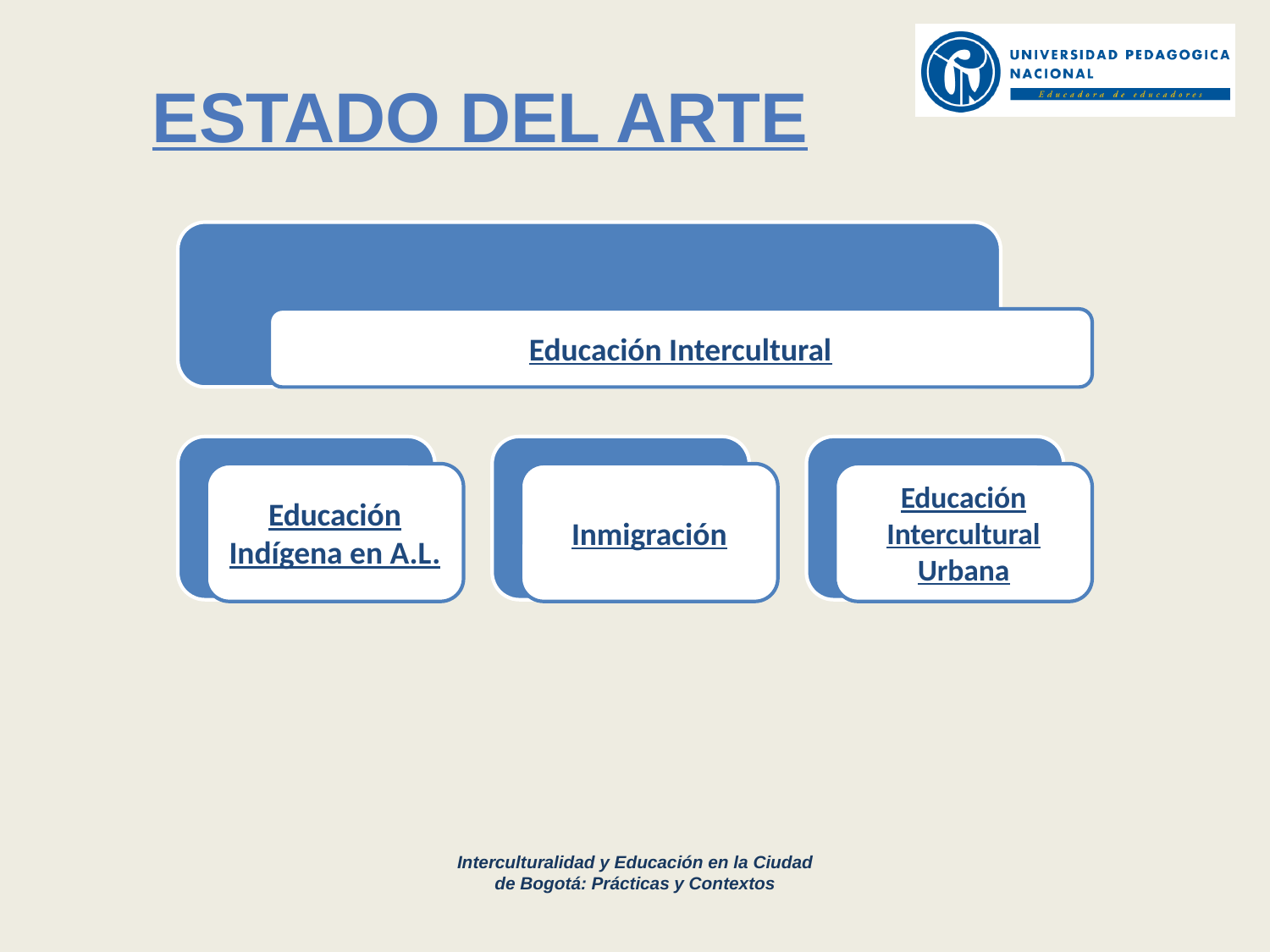

Estado del arte
Educación Intercultural
Educación Indígena en A.L.
Educación Intercultural Urbana
Inmigración
Interculturalidad y Educación en la Ciudad de Bogotá: Prácticas y Contextos